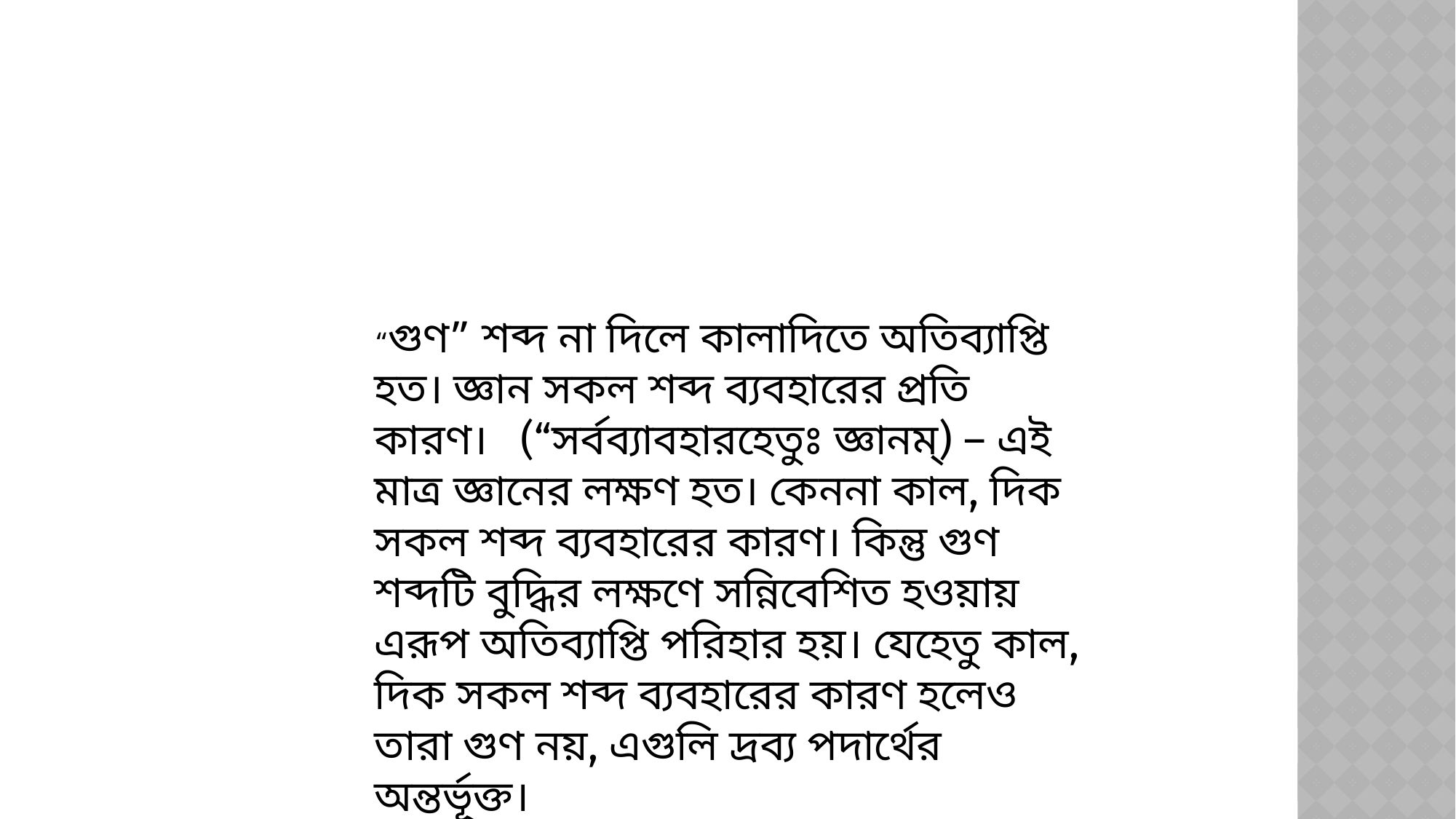

“গুণ” শব্দ না দিলে কালাদিতে অতিব্যাপ্তি হত। জ্ঞান সকল শব্দ ব্যবহারের প্রতি কারণ।   (“সর্বব্যাবহারহেতুঃ জ্ঞানম্) – এই মাত্র জ্ঞানের লক্ষণ হত। কেননা কাল, দিক সকল শব্দ ব্যবহারের কারণ। কিন্তু গুণ শব্দটি বুদ্ধির লক্ষণে সন্নিবেশিত হওয়ায় এরূপ অতিব্যাপ্তি পরিহার হয়। যেহেতু কাল, দিক সকল শব্দ ব্যবহারের কারণ হলেও তারা গুণ নয়, এগুলি দ্রব্য পদার্থের অন্তর্ভূক্ত।